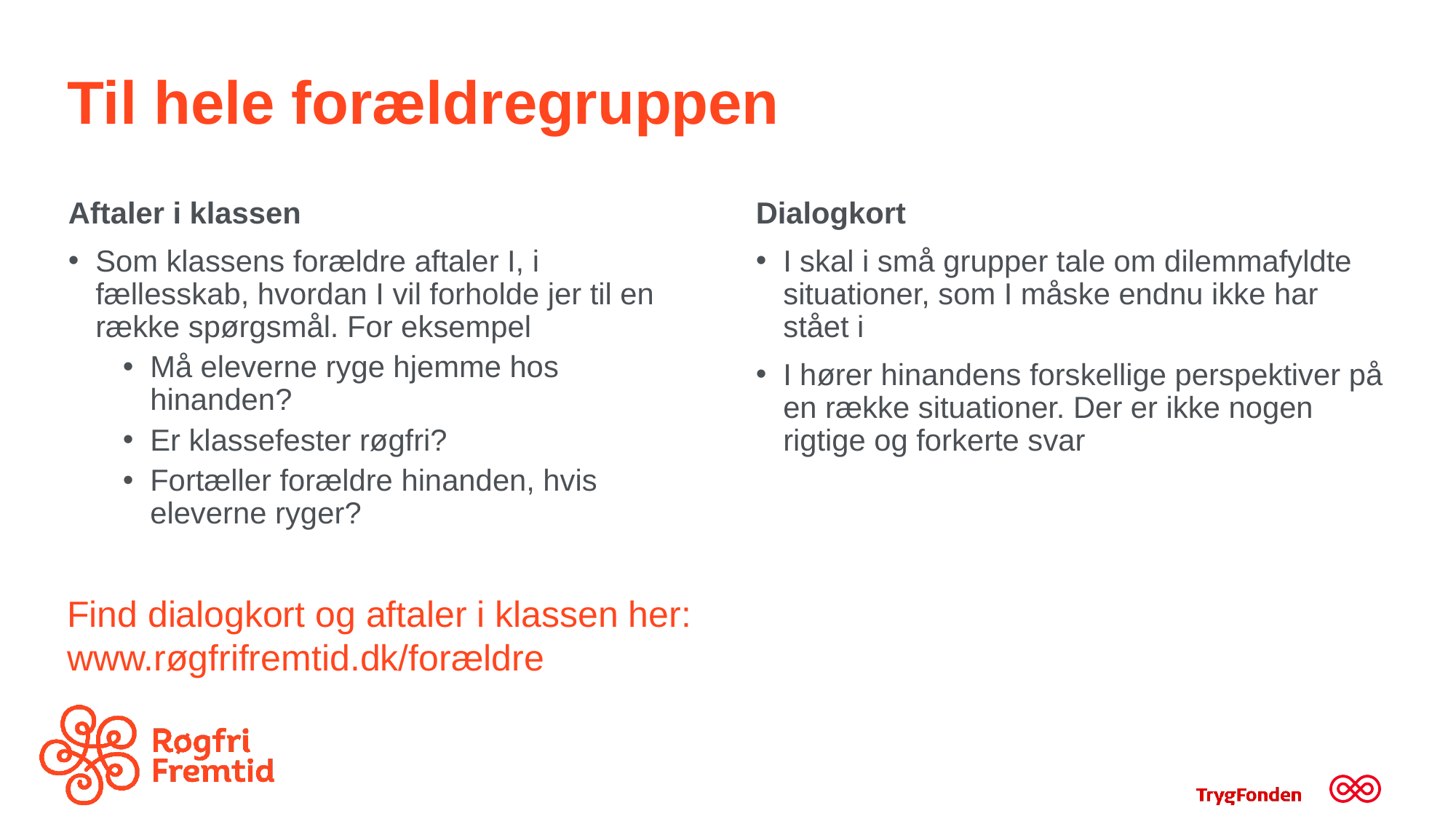

# Til hele forældregruppen

Aftaler i klassen
Som klassens forældre aftaler I, i fællesskab, hvordan I vil forholde jer til en række spørgsmål. For eksempel
Må eleverne ryge hjemme hos hinanden?
Er klassefester røgfri?
Fortæller forældre hinanden, hvis eleverne ryger?
Dialogkort
I skal i små grupper tale om dilemmafyldte situationer, som I måske endnu ikke har stået i
I hører hinandens forskellige perspektiver på en række situationer. Der er ikke nogen rigtige og forkerte svar

Find dialogkort og aftaler i klassen her:
www.røgfrifremtid.dk/forældre